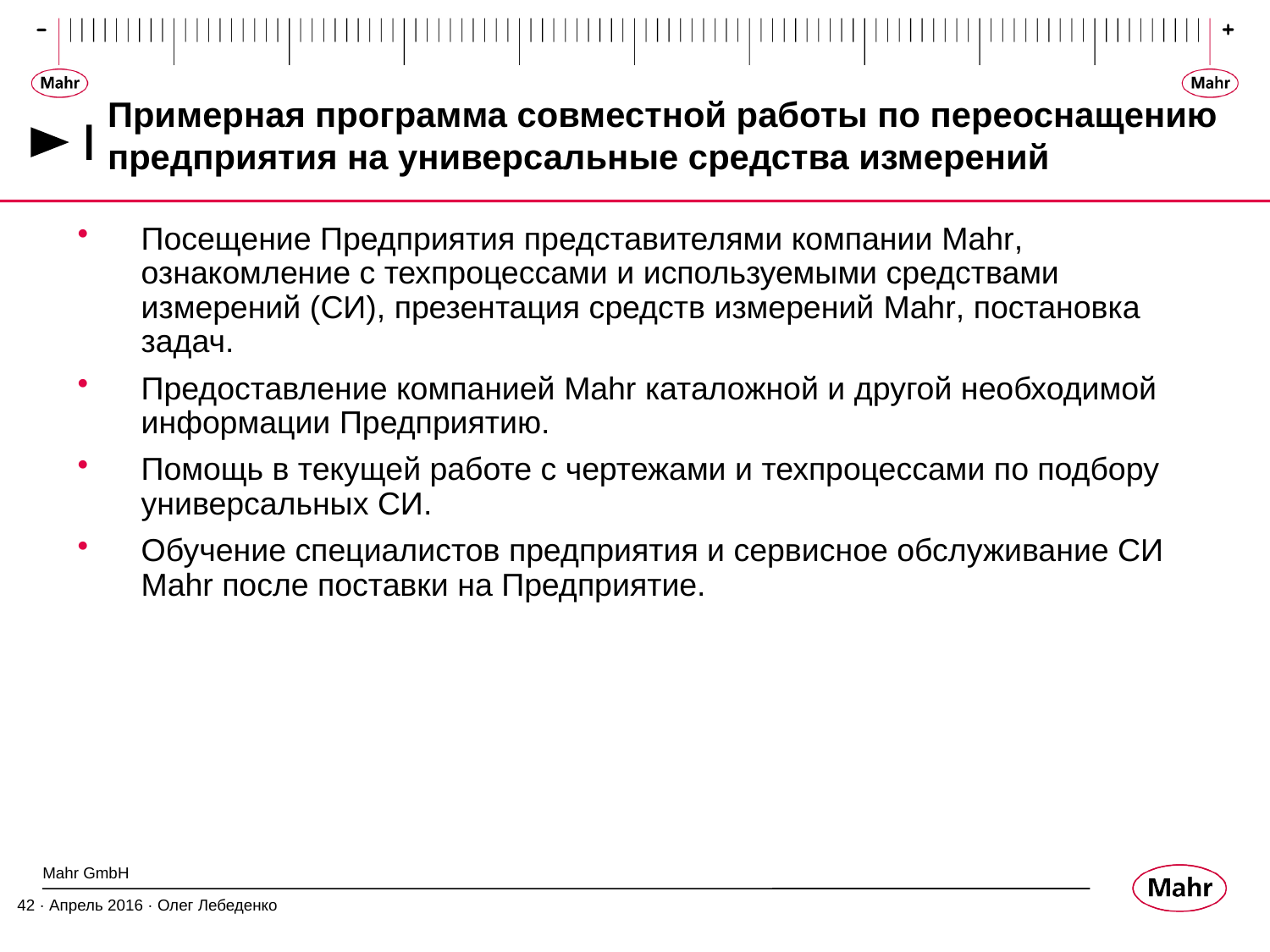

Примерная программа совместной работы по переоснащению предприятия на универсальные средства измерений
Посещение Предприятия представителями компании Mahr, ознакомление с техпроцессами и используемыми средствами измерений (СИ), презентация средств измерений Mahr, постановка задач.
Предоставление компанией Mahr каталожной и другой необходимой информации Предприятию.
Помощь в текущей работе с чертежами и техпроцессами по подбору универсальных СИ.
Обучение специалистов предприятия и сервисное обслуживание СИ Mahr после поставки на Предприятие.